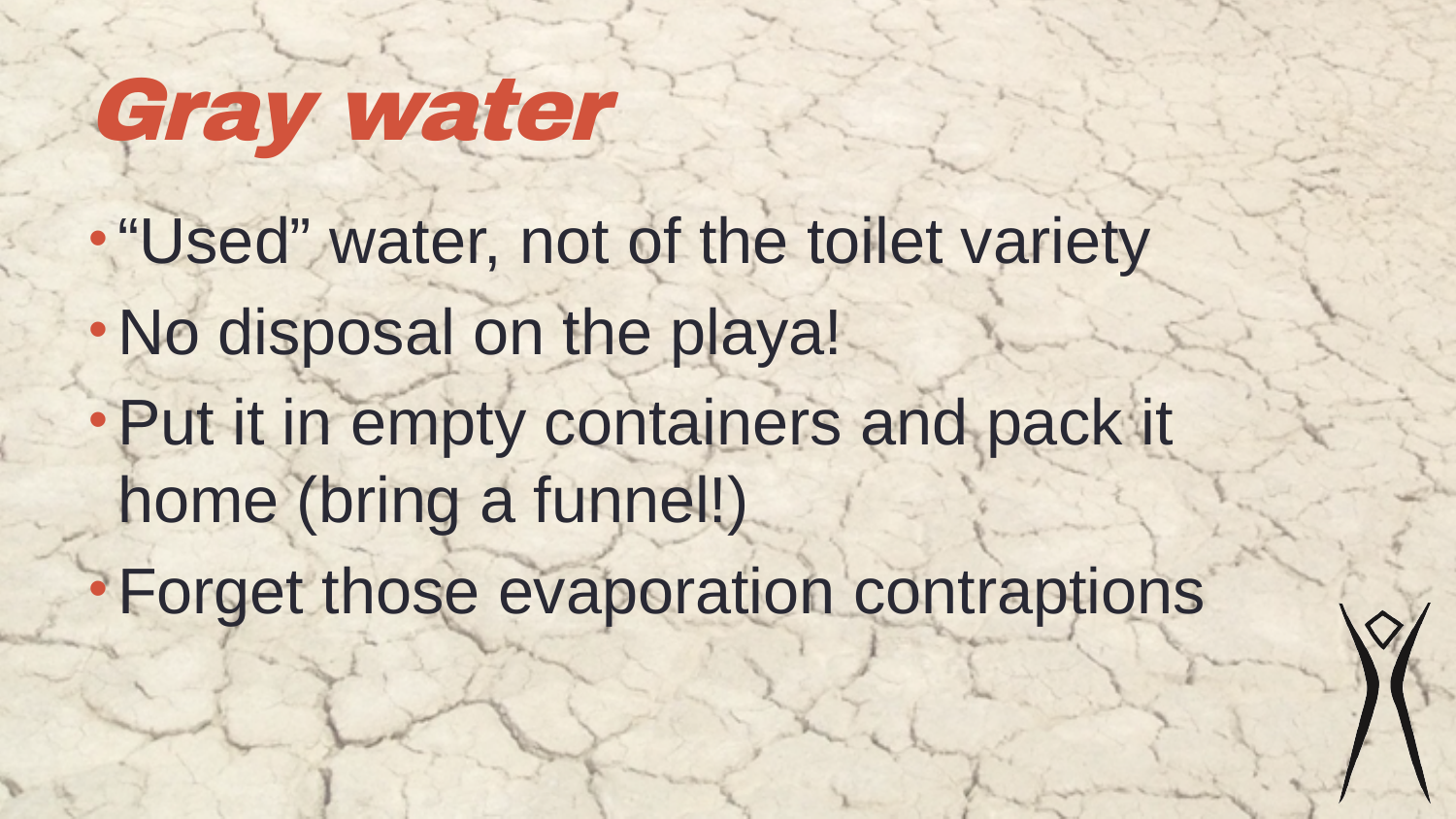

# Gray water
“Used” water, not of the toilet variety
No disposal on the playa!
Put it in empty containers and pack it home (bring a funnel!)
Forget those evaporation contraptions